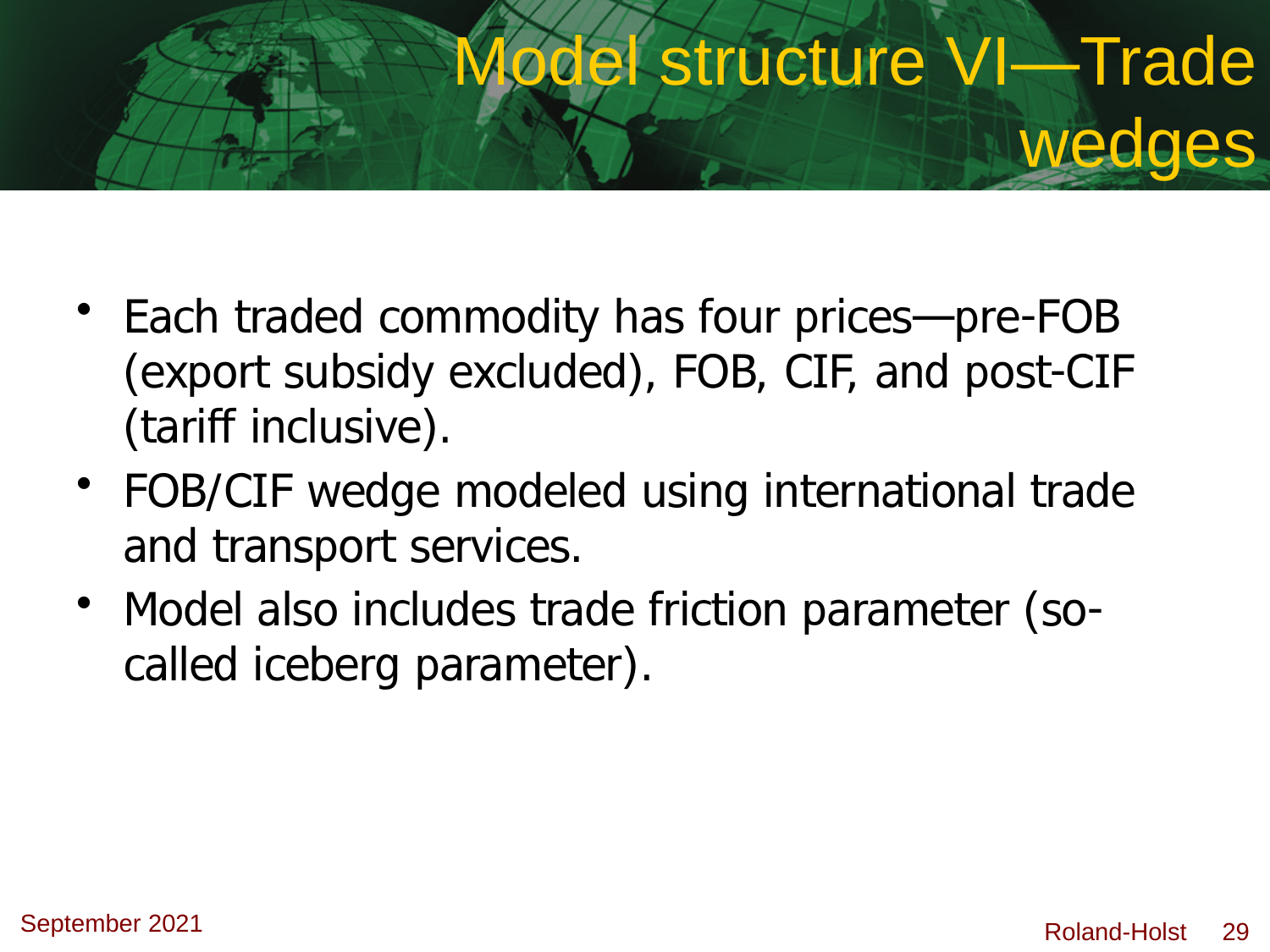

# Model structure VI—Trade wedges
Each traded commodity has four prices—pre-FOB (export subsidy excluded), FOB, CIF, and post-CIF (tariff inclusive).
FOB/CIF wedge modeled using international trade and transport services.
Model also includes trade friction parameter (so-called iceberg parameter).